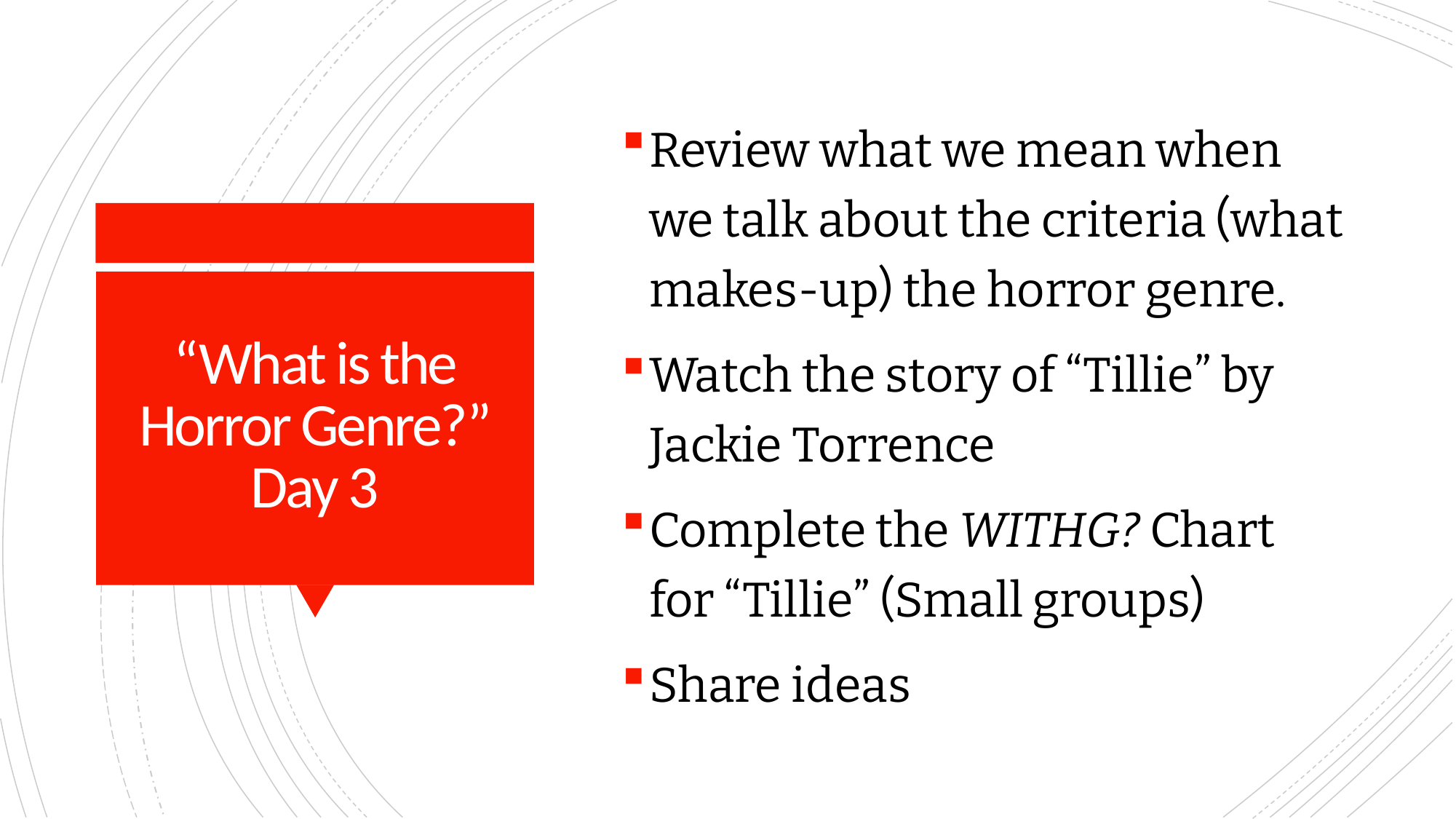

Review what we mean when we talk about the criteria (what makes-up) the horror genre.
Watch the story of “Tillie” by Jackie Torrence
Complete the WITHG? Chart for “Tillie” (Small groups)
Share ideas
# “What is the Horror Genre?” Day 3